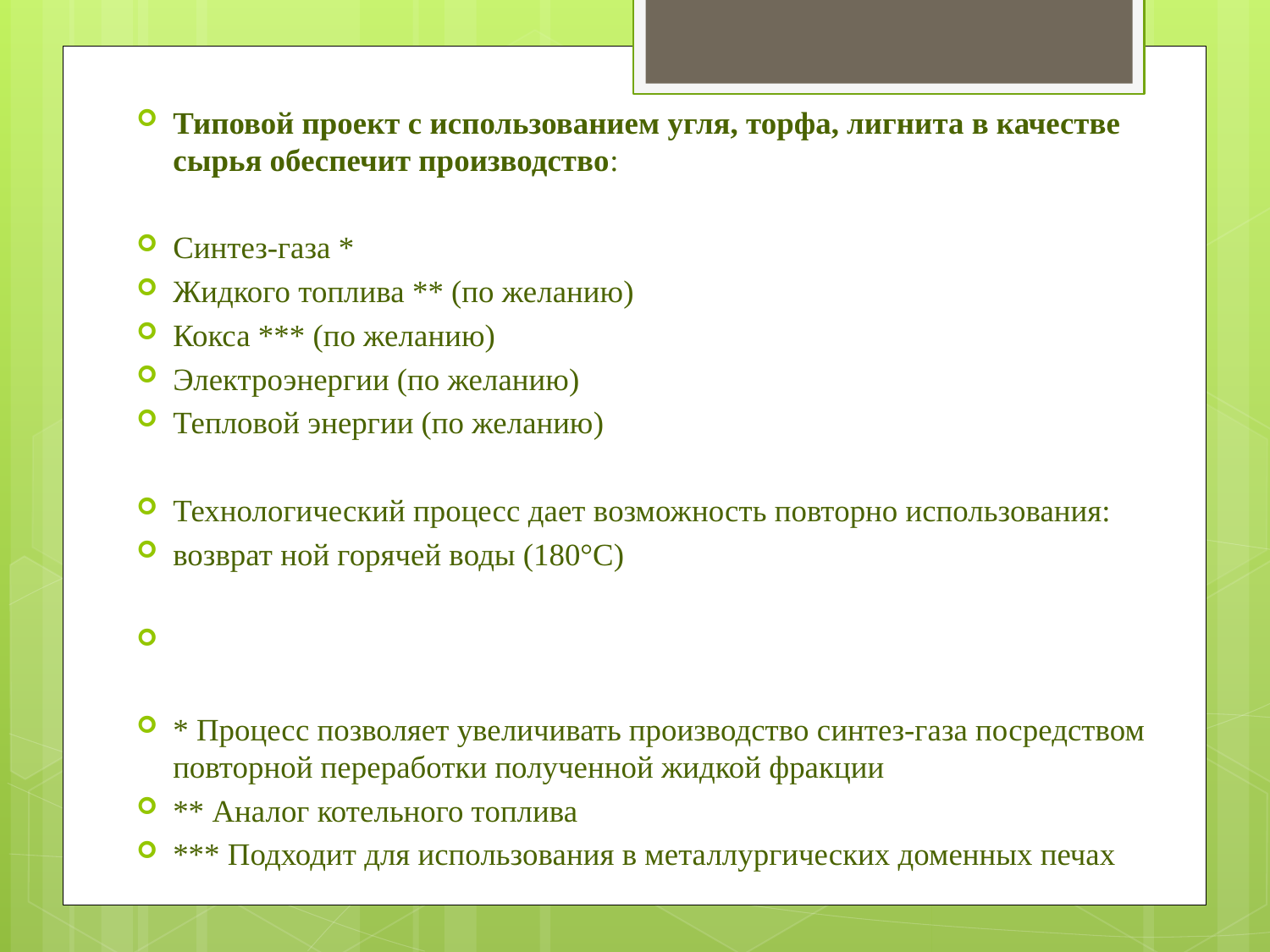

Типовой проект с использованием угля, торфа, лигнита в качестве сырья обеспечит производство:

Синтез-газа *
Жидкого топлива ** (по желанию)
Кокса *** (по желанию)
Электроэнергии (по желанию)
Тепловой энергии (по желанию)

Технологический процесс дает возможность повторно использования:
возврат ной горячей воды (180°C)

* Процесс позволяет увеличивать производство синтез-газа посредством повторной переработки полученной жидкой фракции
** Аналог котельного топлива
*** Подходит для использования в металлургических доменных печах